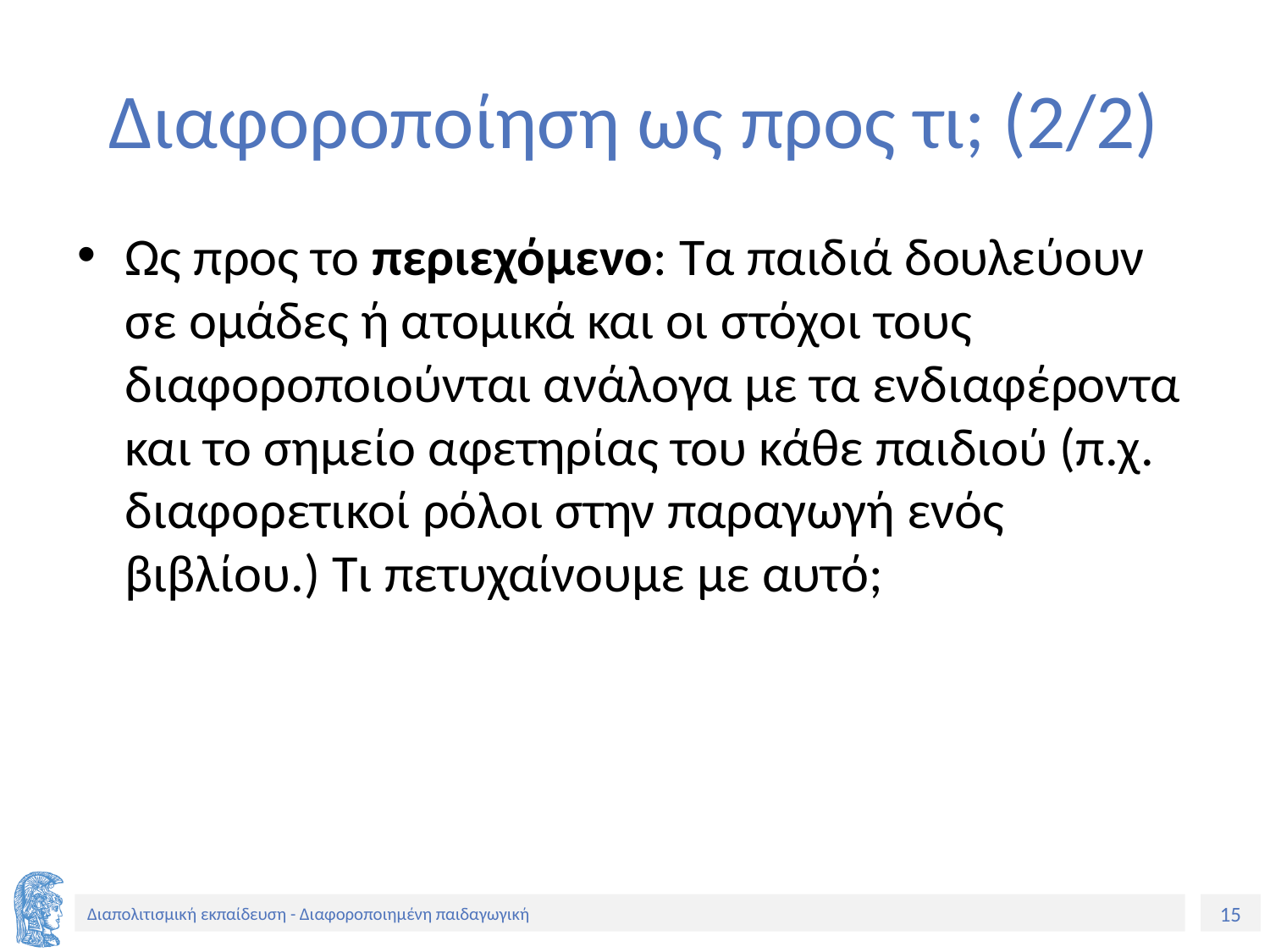

# Διαφοροποίηση ως προς τι; (2/2)
Ως προς το περιεχόμενο: Τα παιδιά δουλεύουν σε ομάδες ή ατομικά και οι στόχοι τους διαφοροποιούνται ανάλογα με τα ενδιαφέροντα και το σημείο αφετηρίας του κάθε παιδιού (π.χ. διαφορετικοί ρόλοι στην παραγωγή ενός βιβλίου.) Τι πετυχαίνουμε με αυτό;